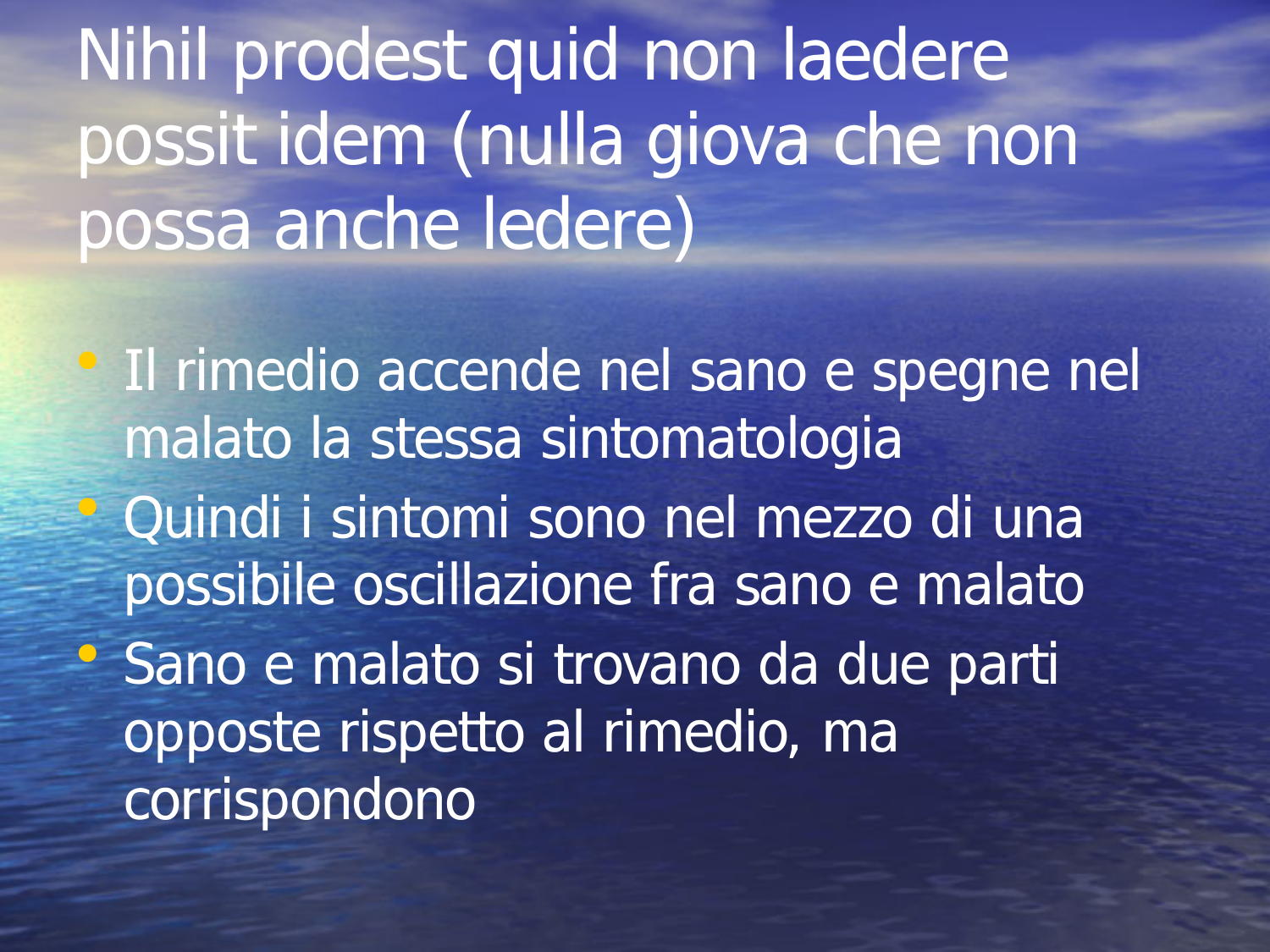

# Nihil prodest quid non laedere possit idem (nulla giova che non possa anche ledere)
Il rimedio accende nel sano e spegne nel malato la stessa sintomatologia
Quindi i sintomi sono nel mezzo di una possibile oscillazione fra sano e malato
Sano e malato si trovano da due parti opposte rispetto al rimedio, ma corrispondono